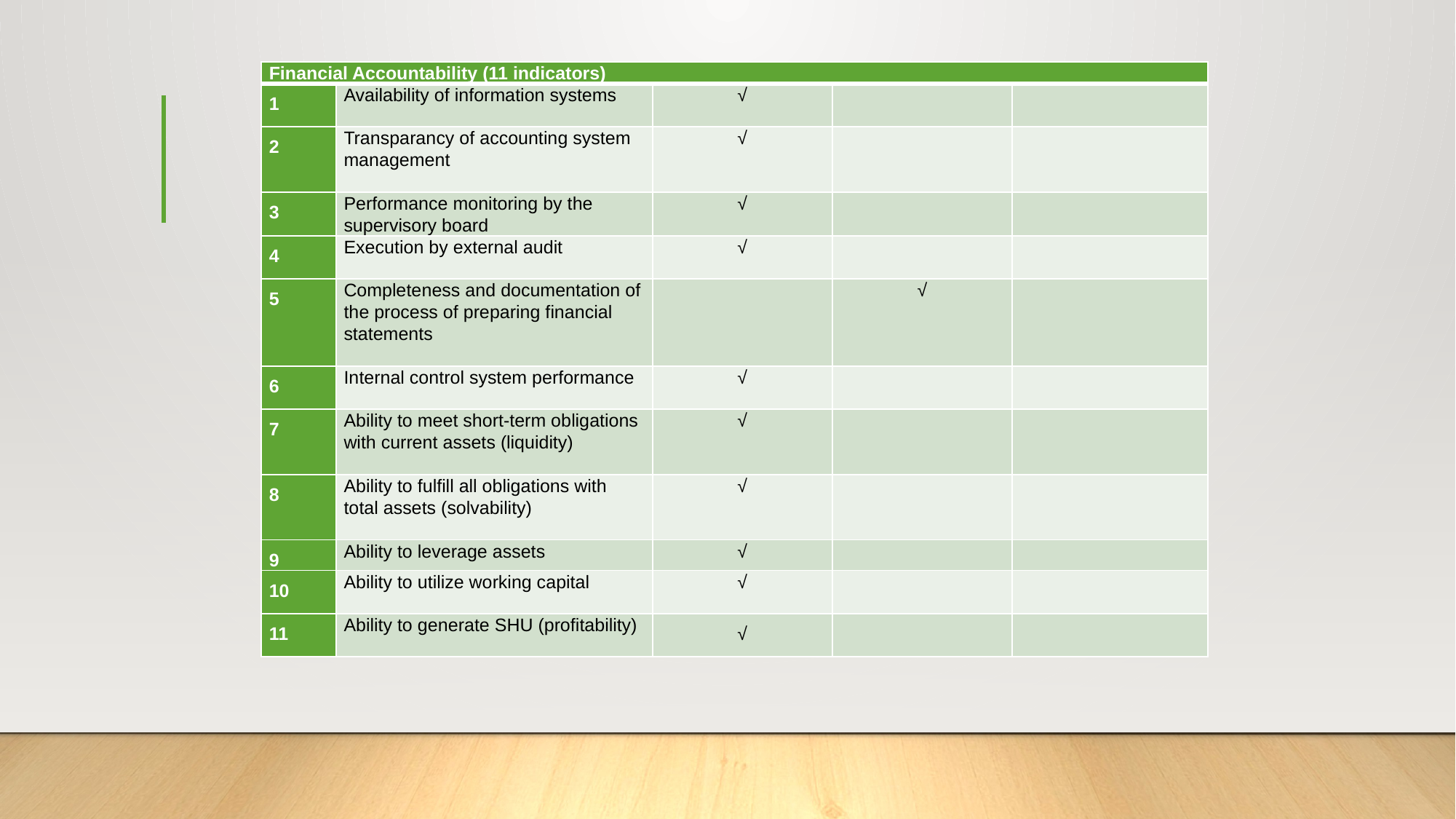

| Financial Accountability (11 indicators) |  |  |  |  |
| --- | --- | --- | --- | --- |
| 1 | Availability of information systems | √ |  |  |
| 2 | Transparancy of accounting system management | √ |  |  |
| 3 | Performance monitoring by the supervisory board | √ |  |  |
| 4 | Execution by external audit | √ |  |  |
| 5 | Completeness and documentation of the process of preparing financial statements |  | √ |  |
| 6 | Internal control system performance | √ |  |  |
| 7 | Ability to meet short-term obligations with current assets (liquidity) | √ |  |  |
| 8 | Ability to fulfill all obligations with total assets (solvability) | √ |  |  |
| 9 | Ability to leverage assets | √ |  |  |
| 10 | Ability to utilize working capital | √ |  |  |
| 11 | Ability to generate SHU (profitability) | √ |  |  |